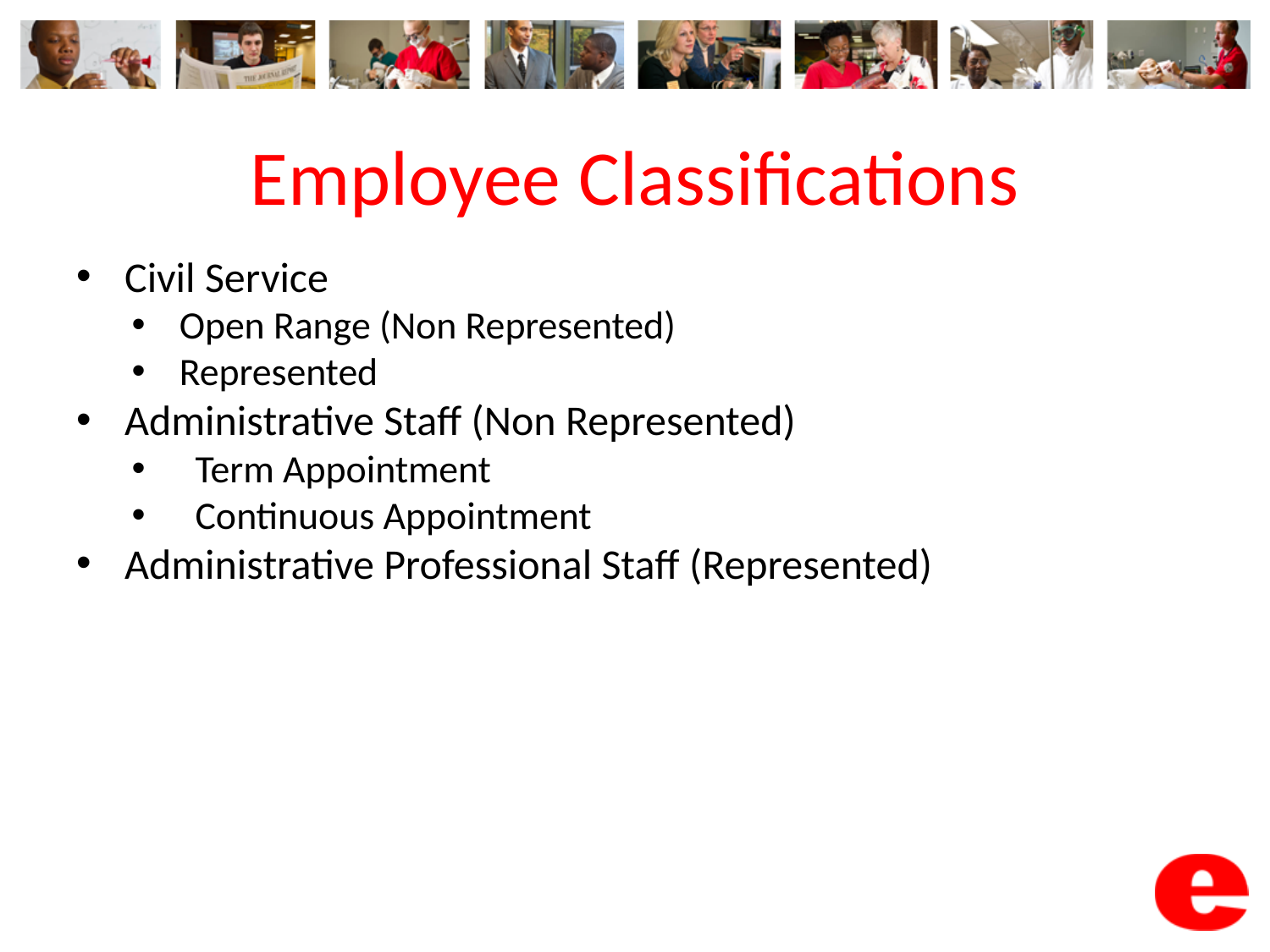

# Employee Classifications
Civil Service
Open Range (Non Represented)
Represented
Administrative Staff (Non Represented)
Term Appointment
Continuous Appointment
Administrative Professional Staff (Represented)